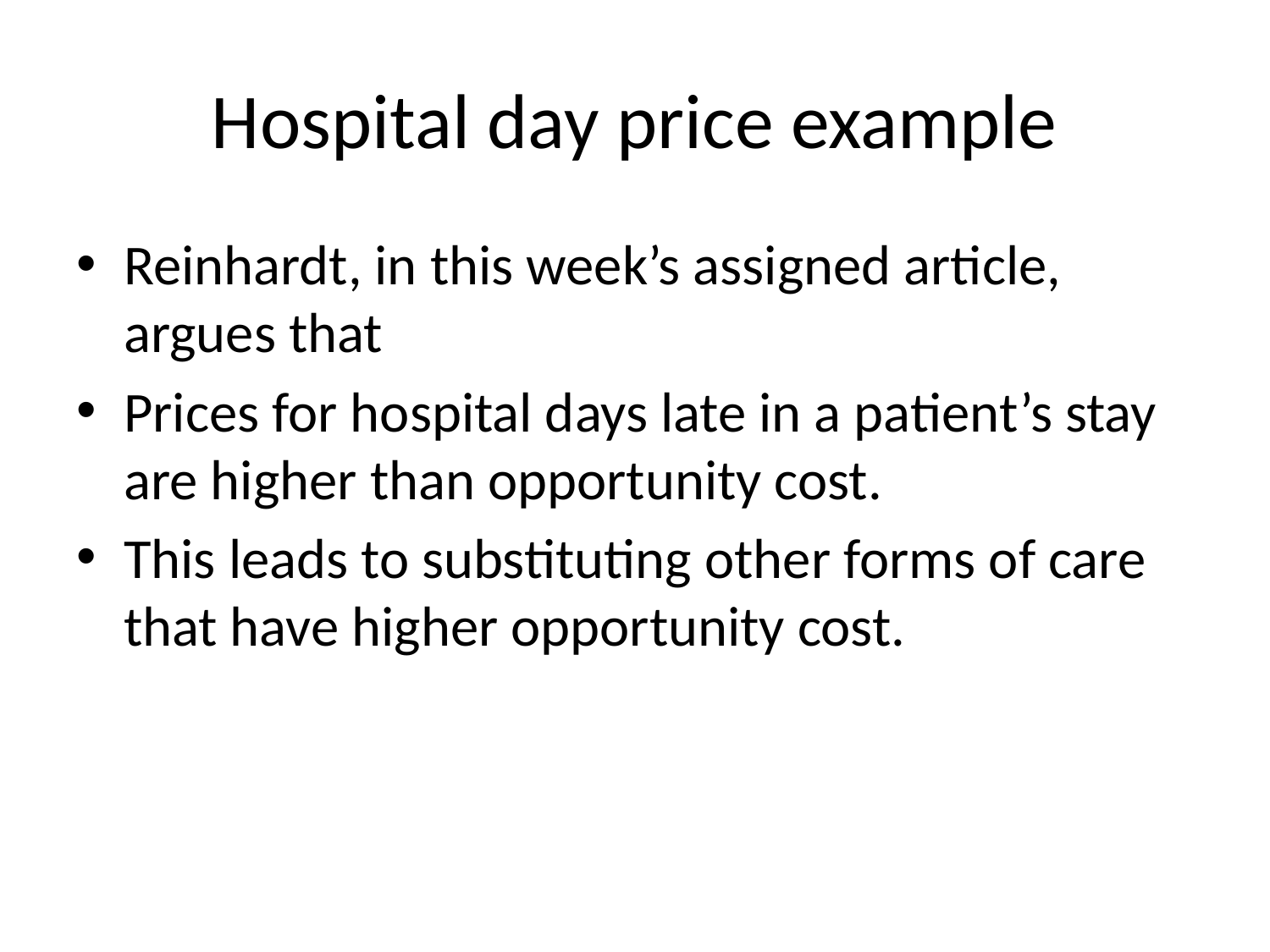

# Hospital day price example
Reinhardt, in this week’s assigned article, argues that
Prices for hospital days late in a patient’s stay are higher than opportunity cost.
This leads to substituting other forms of care that have higher opportunity cost.